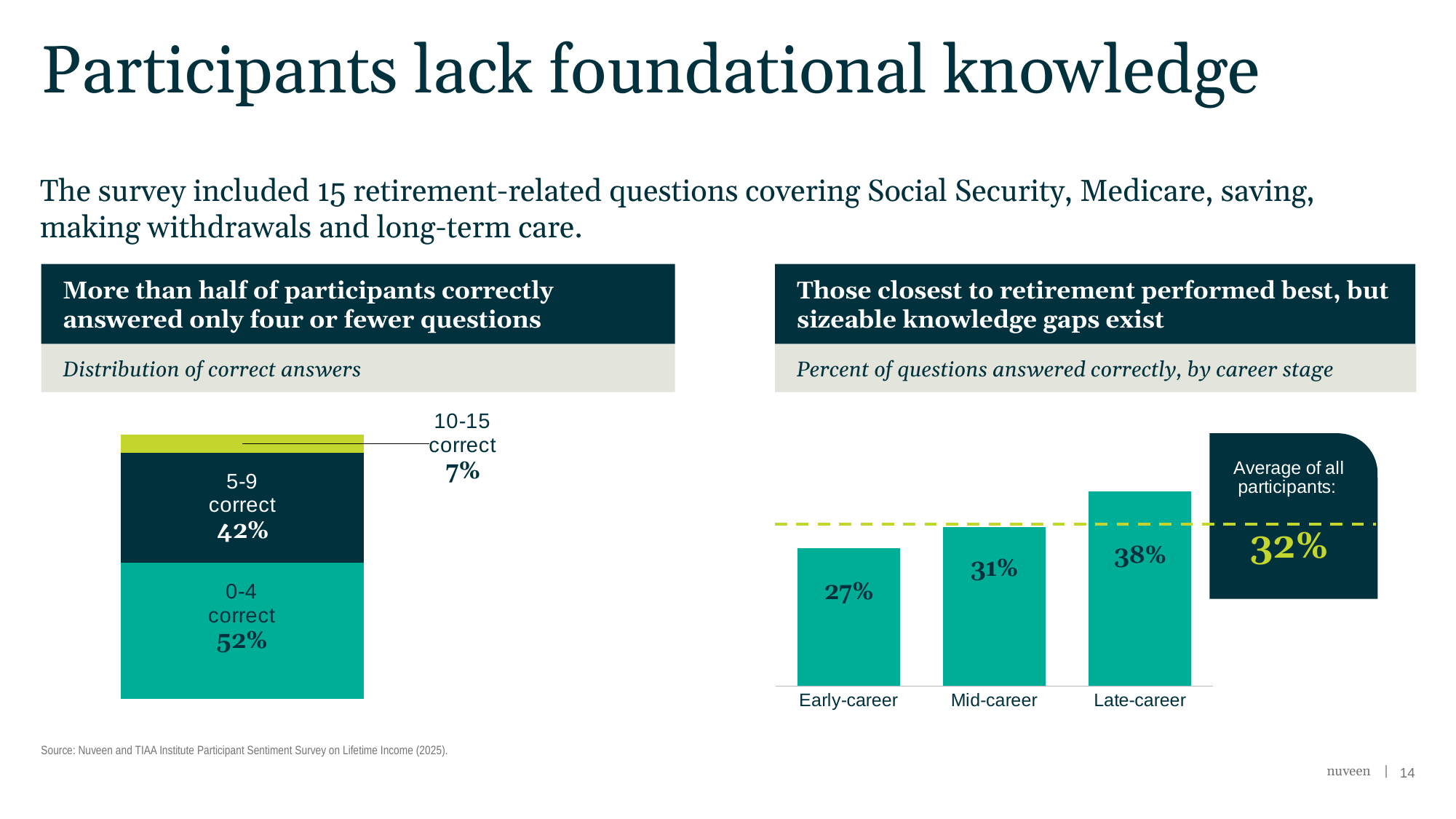

# Participants lack foundational knowledge
The survey included 15 retirement-related questions covering Social Security, Medicare, saving, making withdrawals and long-term care.
More than half of participants correctly  answered only four or fewer questions
Those closest to retirement performed best, but sizeable knowledge gaps exist
Distribution of correct answers
Percent of questions answered correctly, by career stage

### Chart

| Category | Sales |
|---|---|
| Early-career | 0.27 |
| Mid-career | 0.31 |
| Late-career | 0.38 |

### Chart

| Category | 0-4 correct | 5-9 correct | 10-15 correct |
|---|---|---|---|
| Distribution of correct answers | 0.52 | 0.42 | 0.07 |
Source: Nuveen and TIAA Institute Participant Sentiment Survey on Lifetime Income (2025).

14